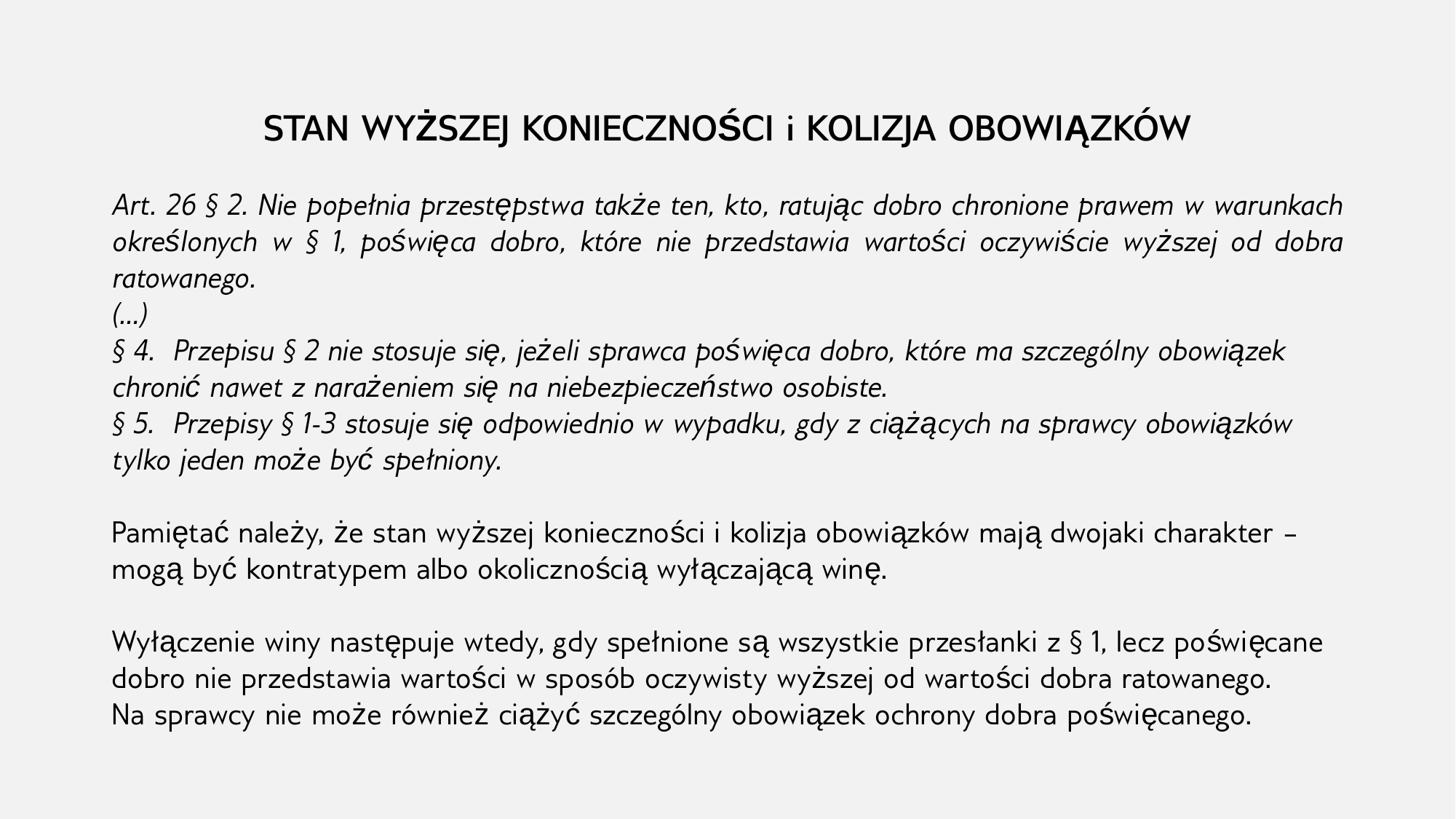

STAN WYŻSZEJ KONIECZNOŚCI i KOLIZJA OBOWIĄZKÓW

Art. 26 § 2. Nie popełnia przestępstwa także ten, kto, ratując dobro chronione prawem w warunkach określonych w § 1, poświęca dobro, które nie przedstawia wartości oczywiście wyższej od dobra ratowanego.
(…)
§ 4.  Przepisu § 2 nie stosuje się, jeżeli sprawca poświęca dobro, które ma szczególny obowiązek chronić nawet z narażeniem się na niebezpieczeństwo osobiste.
§ 5.  Przepisy § 1-3 stosuje się odpowiednio w wypadku, gdy z ciążących na sprawcy obowiązków tylko jeden może być spełniony.

Pamiętać należy, że stan wyższej konieczności i kolizja obowiązków mają dwojaki charakter – mogą być kontratypem albo okolicznością wyłączającą winę.

Wyłączenie winy następuje wtedy, gdy spełnione są wszystkie przesłanki z § 1, lecz poświęcane dobro nie przedstawia wartości w sposób oczywisty wyższej od wartości dobra ratowanego.
Na sprawcy nie może również ciążyć szczególny obowiązek ochrony dobra poświęcanego.